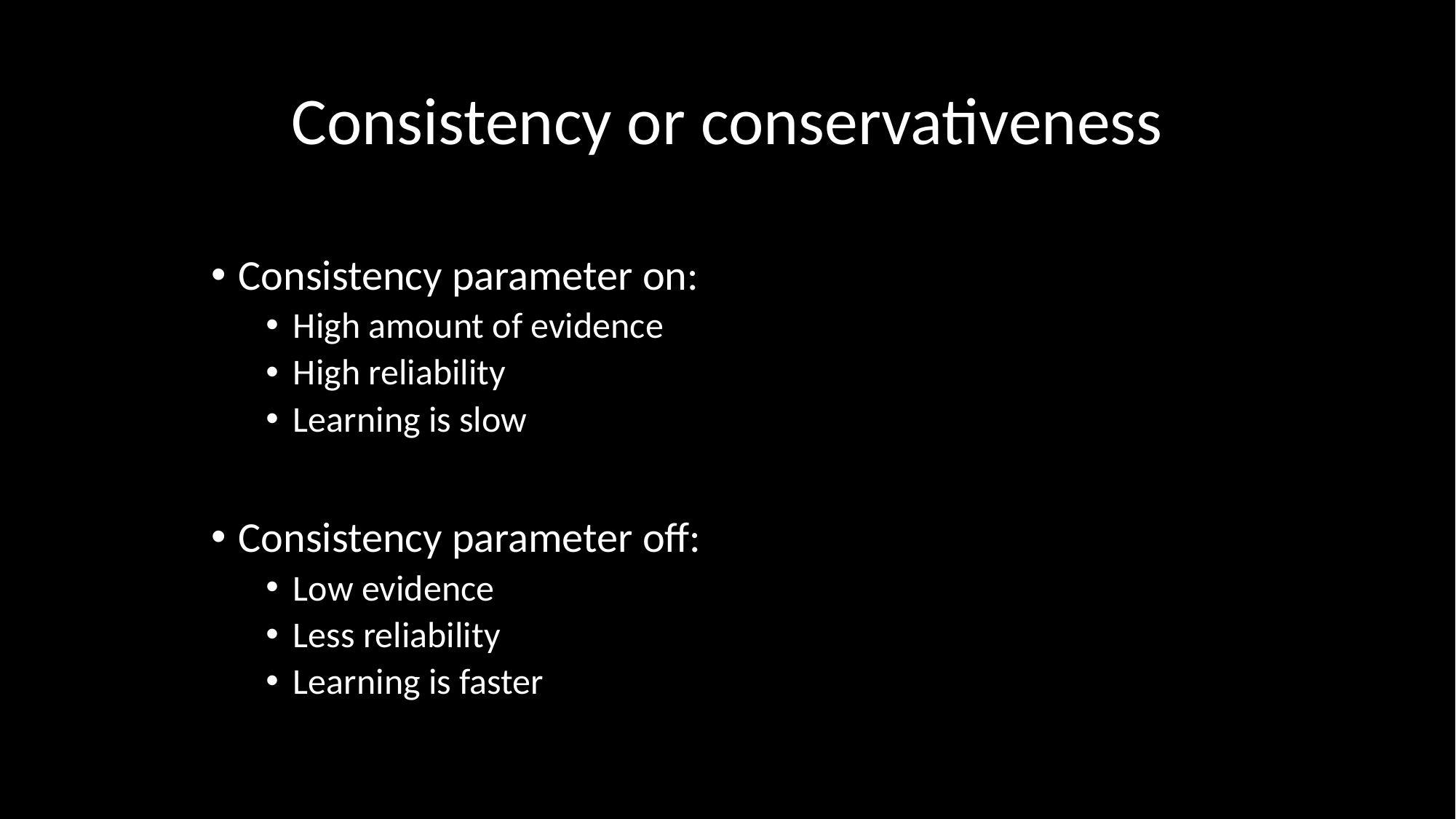

# Consistency or conservativeness
Consistency parameter on:
High amount of evidence
High reliability
Learning is slow

Consistency parameter off:
Low evidence
Less reliability
Learning is faster